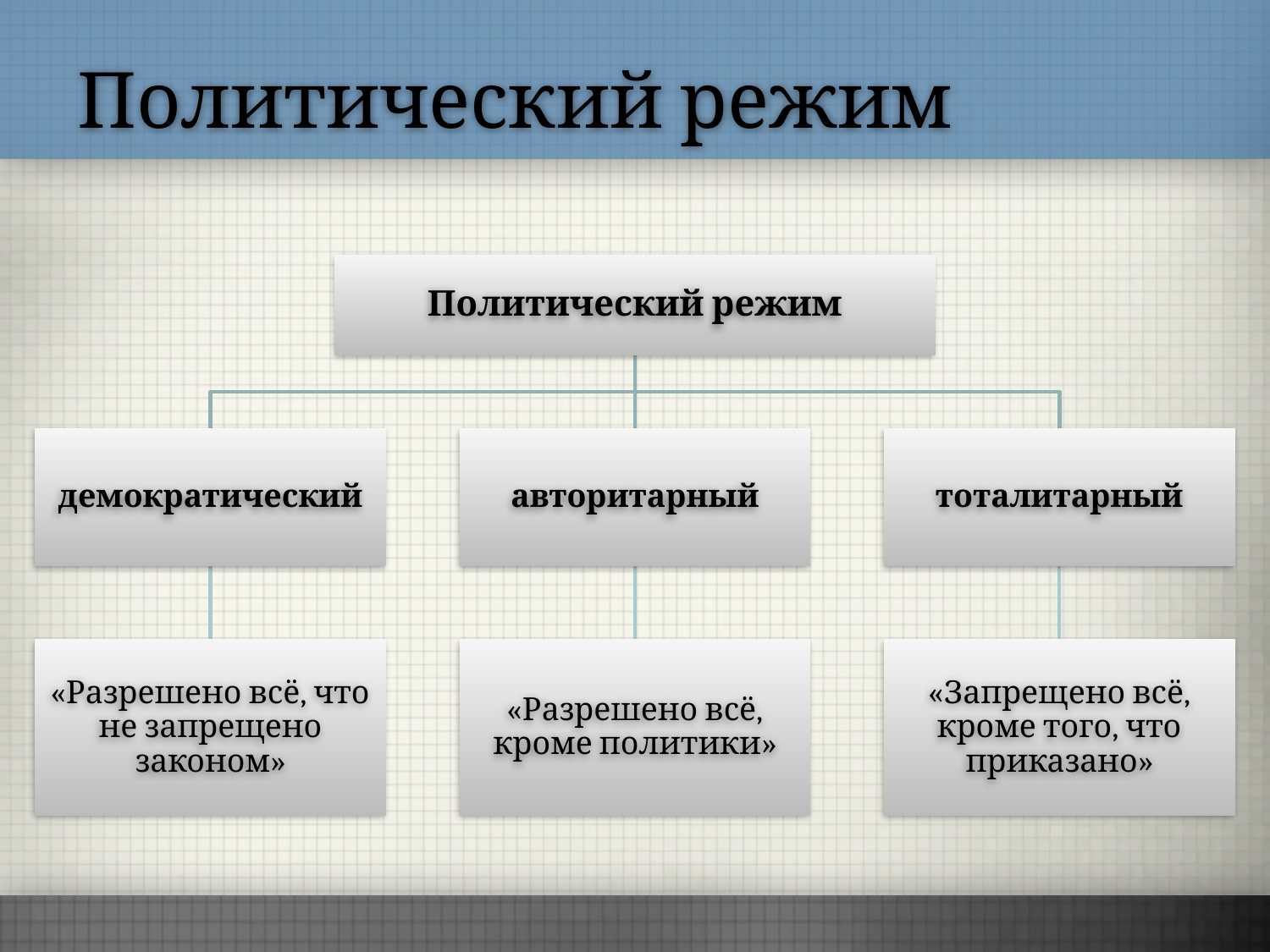

# Политический режим

Политический режим

демократический

авторитарный

тоталитарный

«Разрешено всё, что не запрещено законом»

«Разрешено всё, кроме политики»

«Запрещено всё, кроме того, что приказано»